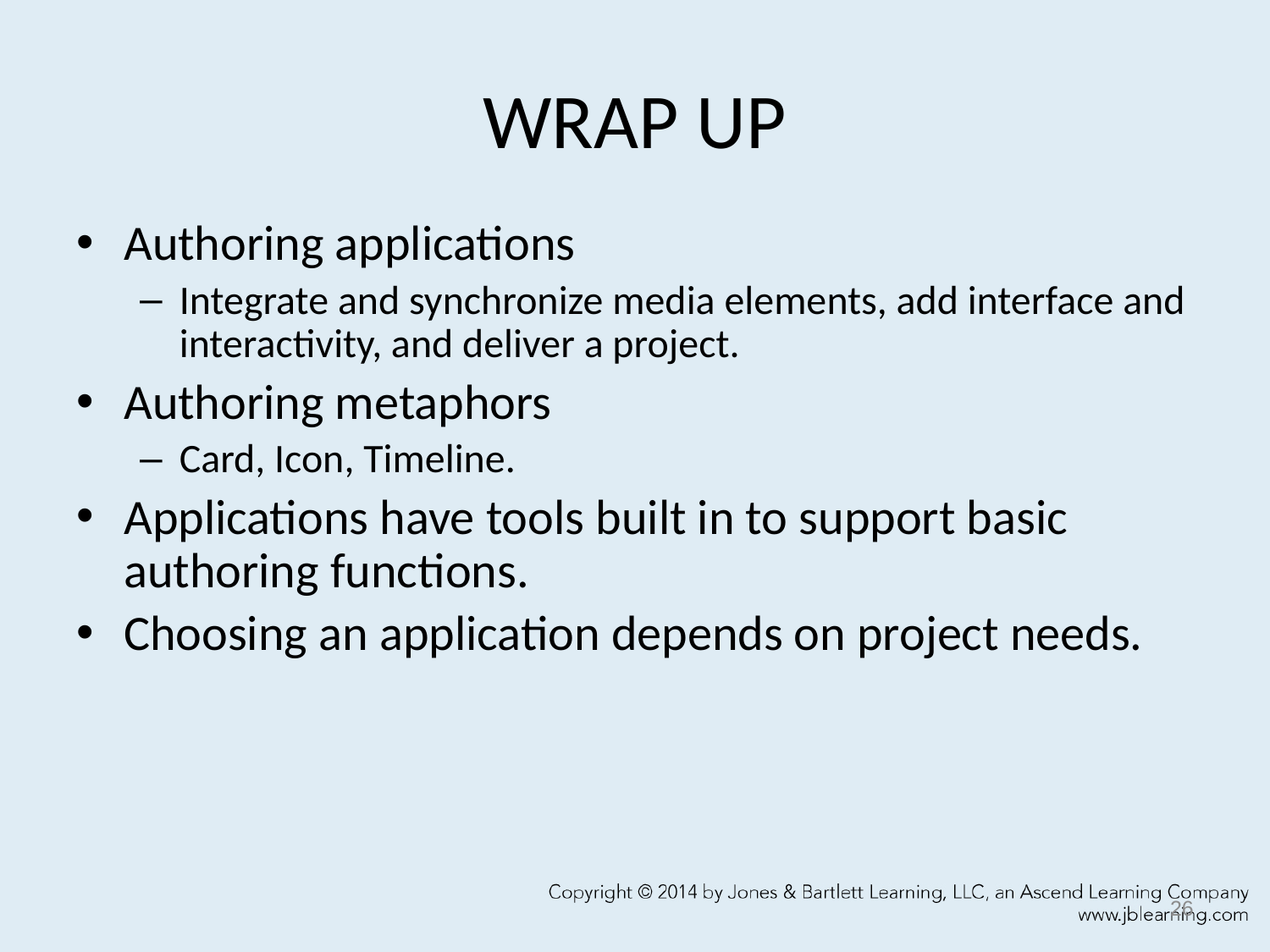

# WRAP UP
Authoring applications
Integrate and synchronize media elements, add interface and interactivity, and deliver a project.
Authoring metaphors
Card, Icon, Timeline.
Applications have tools built in to support basic authoring functions.
Choosing an application depends on project needs.

26